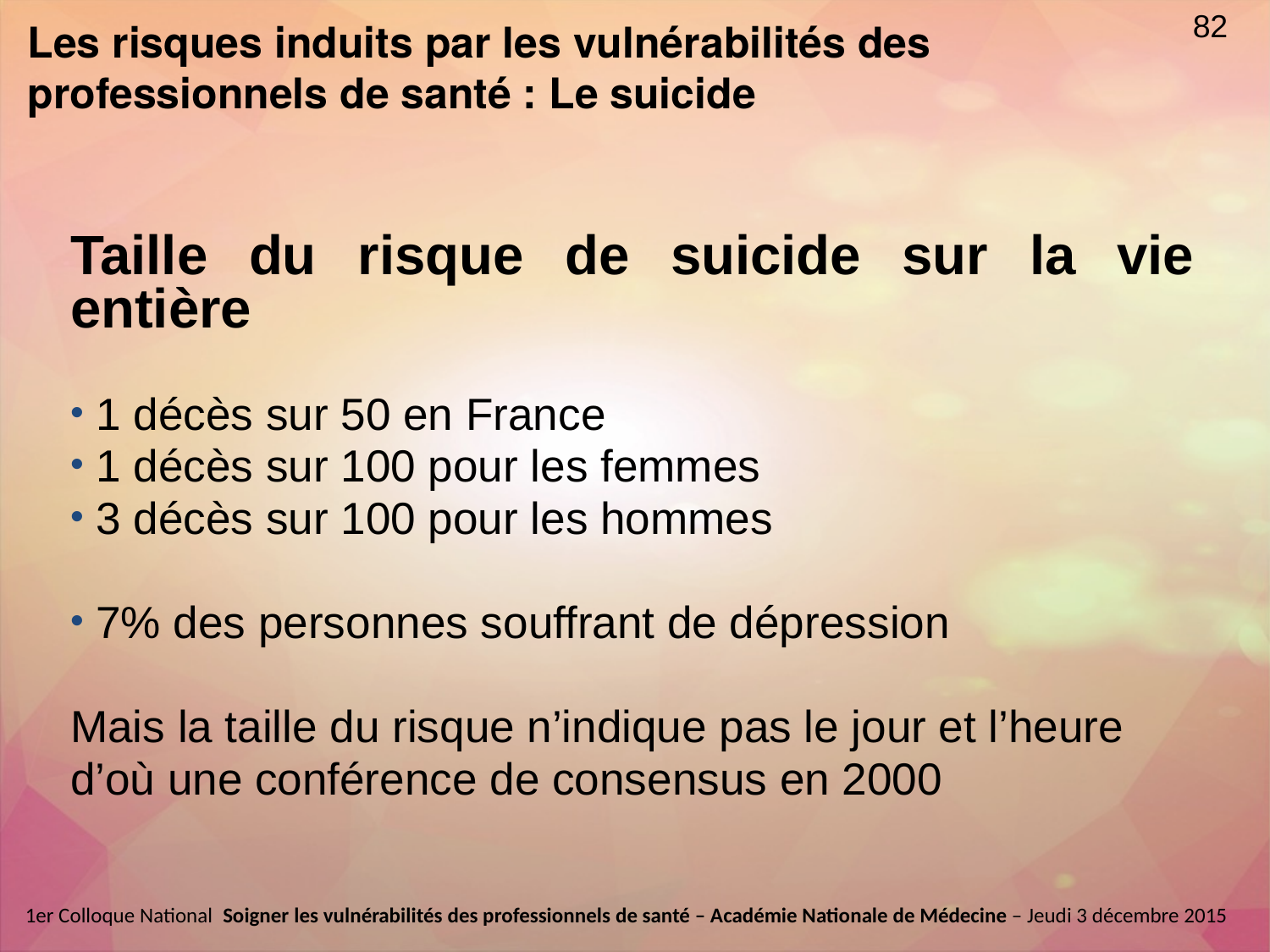

82
Les risques induits par les vulnérabilités des professionnels de santé : Le suicide
Taille du risque de suicide sur la vie entière

 1 décès sur 50 en France
 1 décès sur 100 pour les femmes
 3 décès sur 100 pour les hommes

 7% des personnes souffrant de dépression

Mais la taille du risque n’indique pas le jour et l’heure
d’où une conférence de consensus en 2000

1er Colloque National  Soigner les vulnérabilités des professionnels de santé – Académie Nationale de Médecine – Jeudi 3 décembre 2015